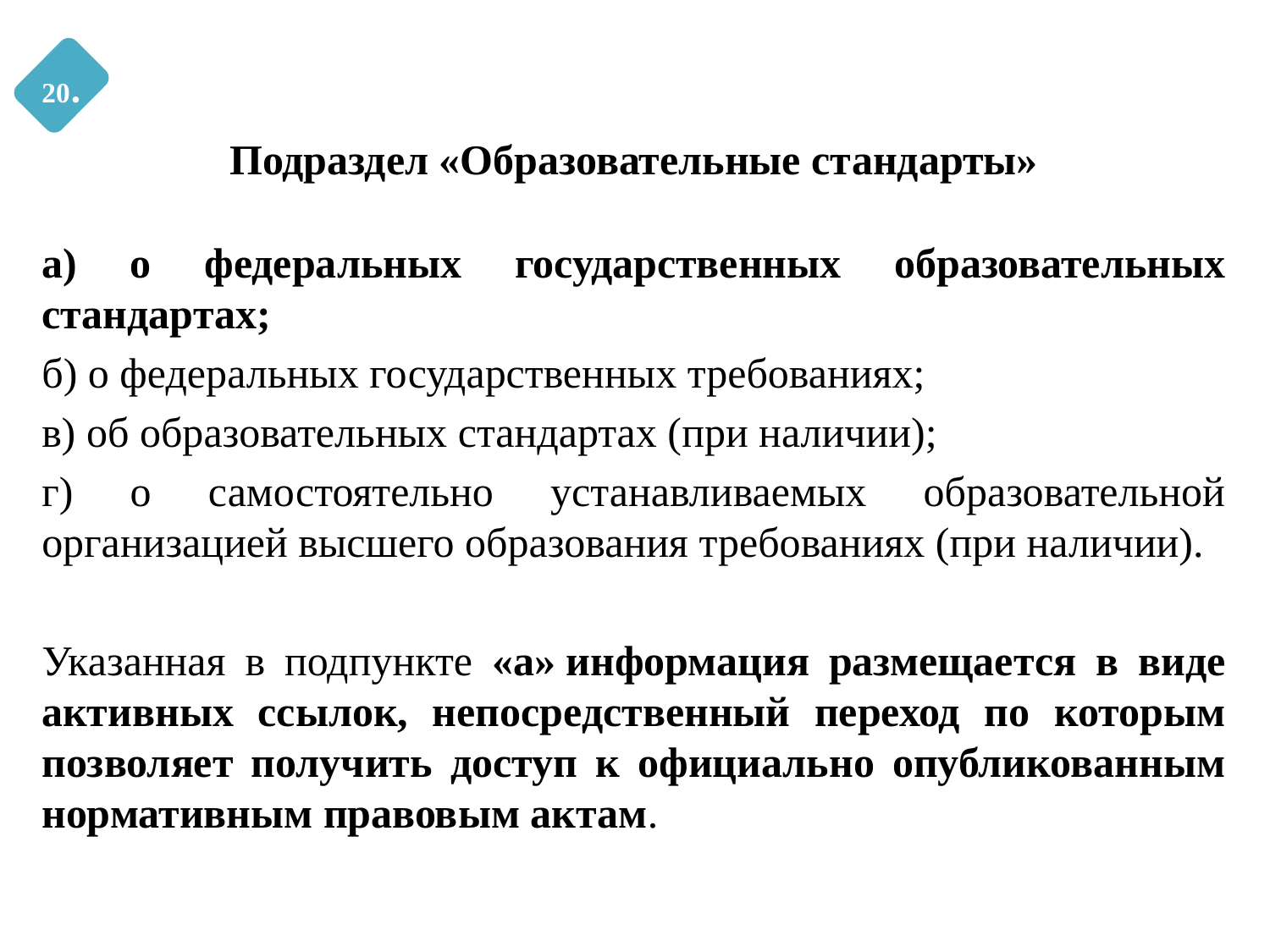

20.
Подраздел «Образовательные стандарты»

а) о федеральных государственных образовательных стандартах;
б) о федеральных государственных требованиях;
в) об образовательных стандартах (при наличии);
г) о самостоятельно устанавливаемых образовательной организацией высшего образования требованиях (при наличии).

Указанная в подпункте «а» информация размещается в виде активных ссылок, непосредственный переход по которым позволяет получить доступ к официально опубликованным нормативным правовым актам.